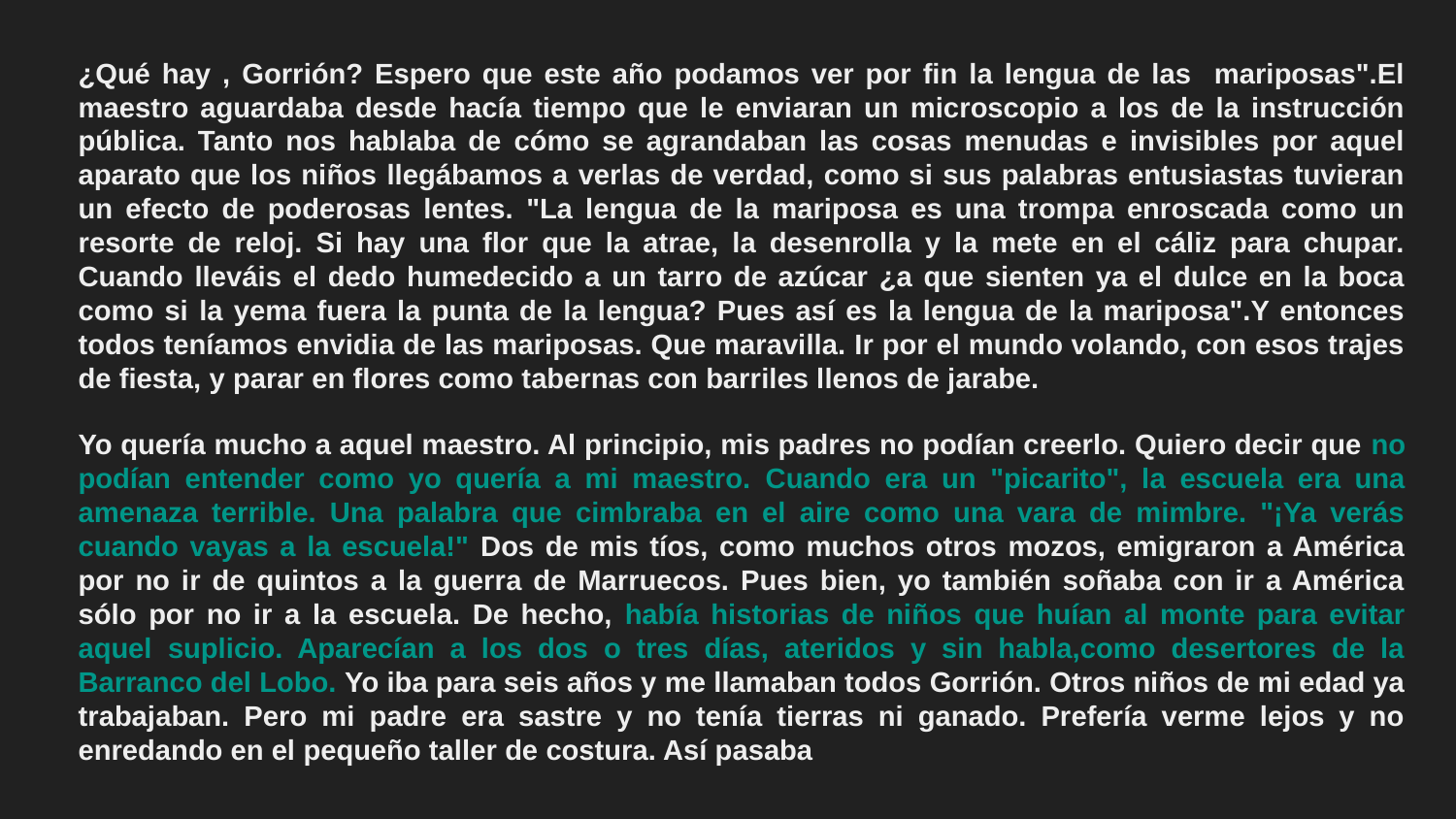

¿Qué hay , Gorrión? Espero que este año podamos ver por fin la lengua de las  mariposas".El maestro aguardaba desde hacía tiempo que le enviaran un microscopio a los de la instrucción pública. Tanto nos hablaba de cómo se agrandaban las cosas menudas e invisibles por aquel aparato que los niños llegábamos a verlas de verdad, como si sus palabras entusiastas tuvieran un efecto de poderosas lentes. "La lengua de la mariposa es una trompa enroscada como un resorte de reloj. Si hay una flor que la atrae, la desenrolla y la mete en el cáliz para chupar. Cuando lleváis el dedo humedecido a un tarro de azúcar ¿a que sienten ya el dulce en la boca como si la yema fuera la punta de la lengua? Pues así es la lengua de la mariposa".Y entonces todos teníamos envidia de las mariposas. Que maravilla. Ir por el mundo volando, con esos trajes de fiesta, y parar en flores como tabernas con barriles llenos de jarabe.
Yo quería mucho a aquel maestro. Al principio, mis padres no podían creerlo. Quiero decir que no podían entender como yo quería a mi maestro. Cuando era un "picarito", la escuela era una amenaza terrible. Una palabra que cimbraba en el aire como una vara de mimbre. "¡Ya verás cuando vayas a la escuela!" Dos de mis tíos, como muchos otros mozos, emigraron a América por no ir de quintos a la guerra de Marruecos. Pues bien, yo también soñaba con ir a América sólo por no ir a la escuela. De hecho, había historias de niños que huían al monte para evitar aquel suplicio. Aparecían a los dos o tres días, ateridos y sin habla,como desertores de la Barranco del Lobo. Yo iba para seis años y me llamaban todos Gorrión. Otros niños de mi edad ya trabajaban. Pero mi padre era sastre y no tenía tierras ni ganado. Prefería verme lejos y no enredando en el pequeño taller de costura. Así pasaba